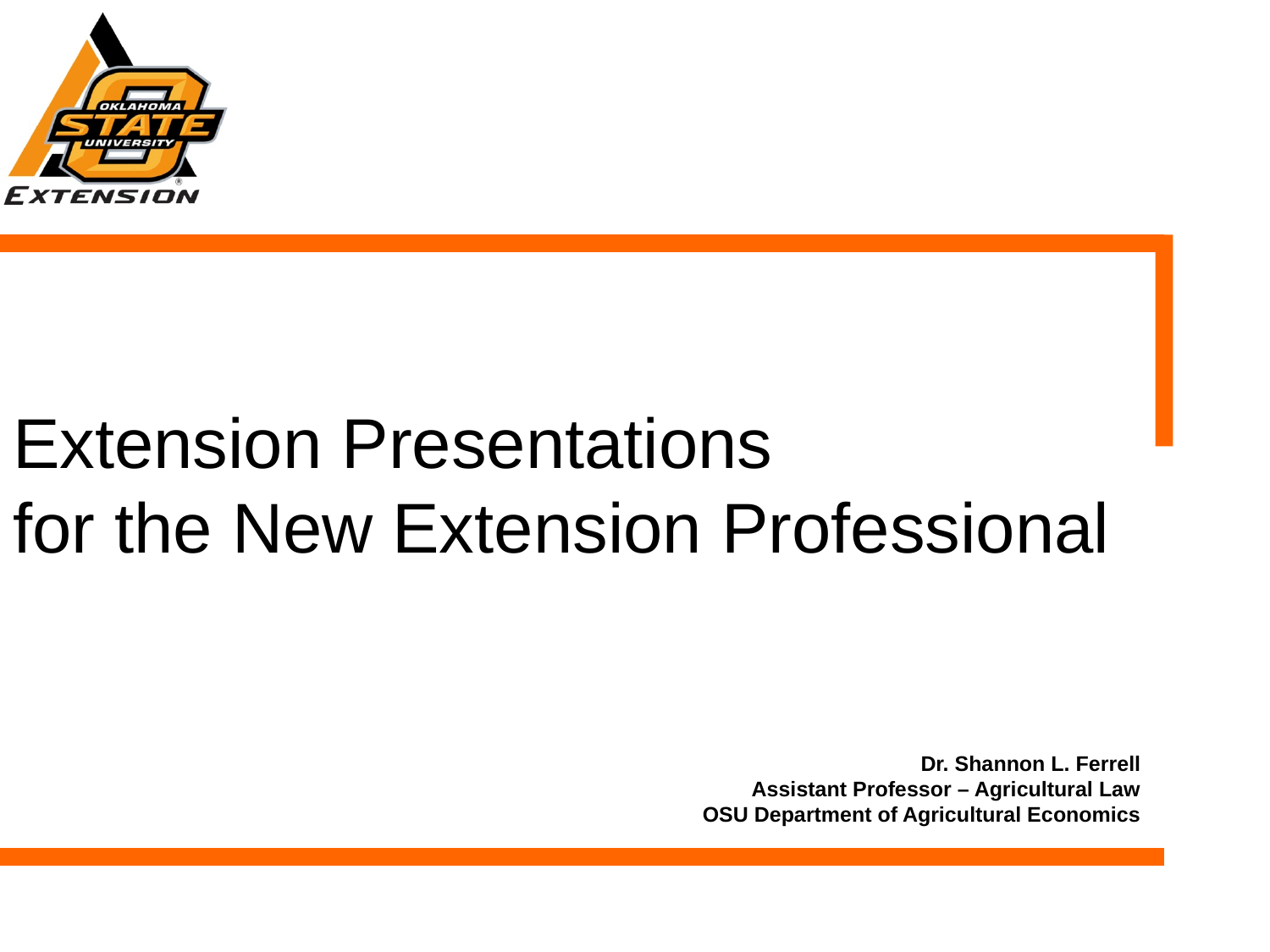

# Extension Presentations for the New Extension Professional

Dr. Shannon L. Ferrell
Assistant Professor – Agricultural Law
OSU Department of Agricultural Economics